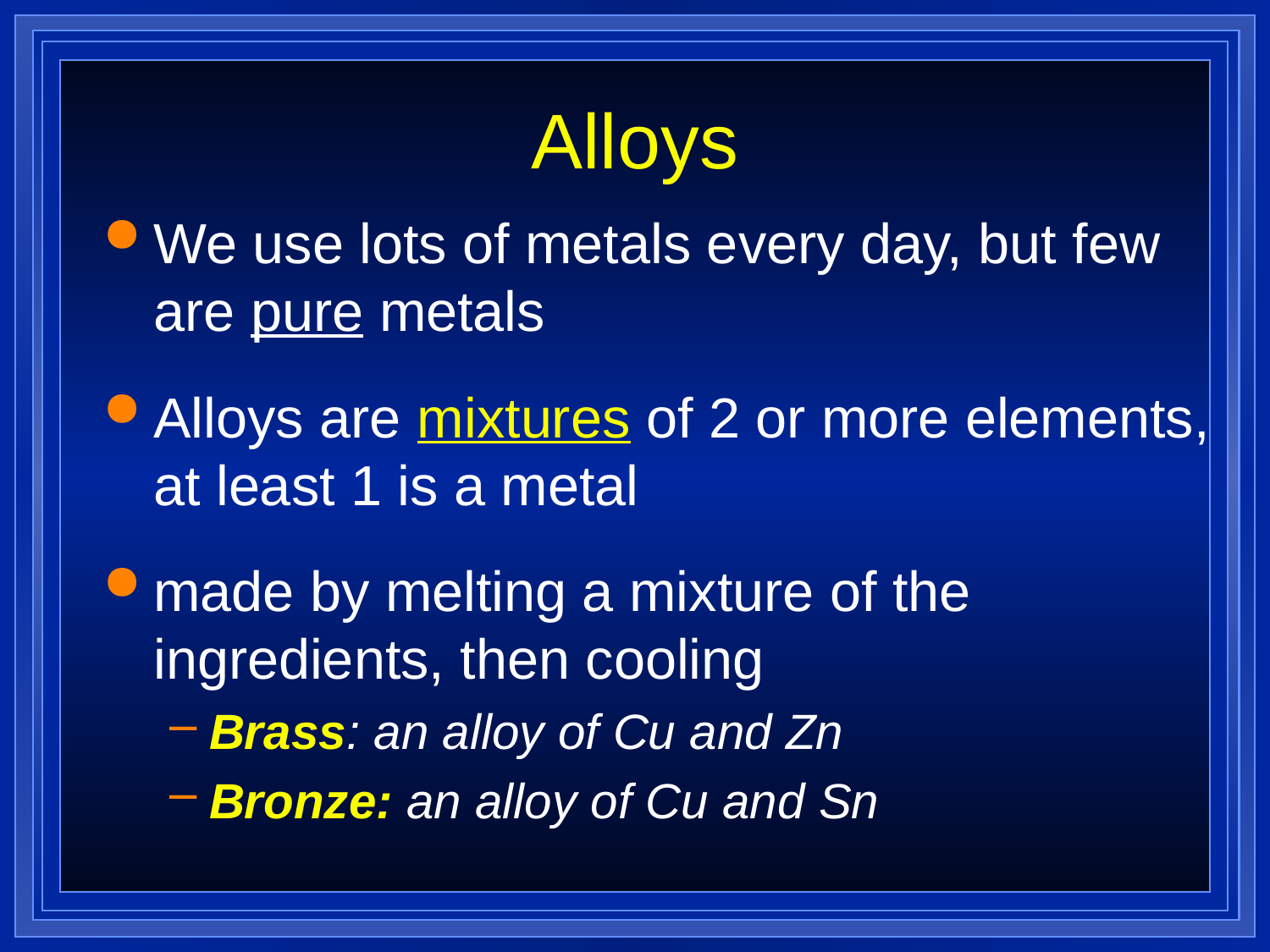

# Alloys
We use lots of metals every day, but few are pure metals

Alloys are mixtures of 2 or more elements, at least 1 is a metal

made by melting a mixture of the ingredients, then cooling
Brass: an alloy of Cu and Zn
Bronze: an alloy of Cu and Sn